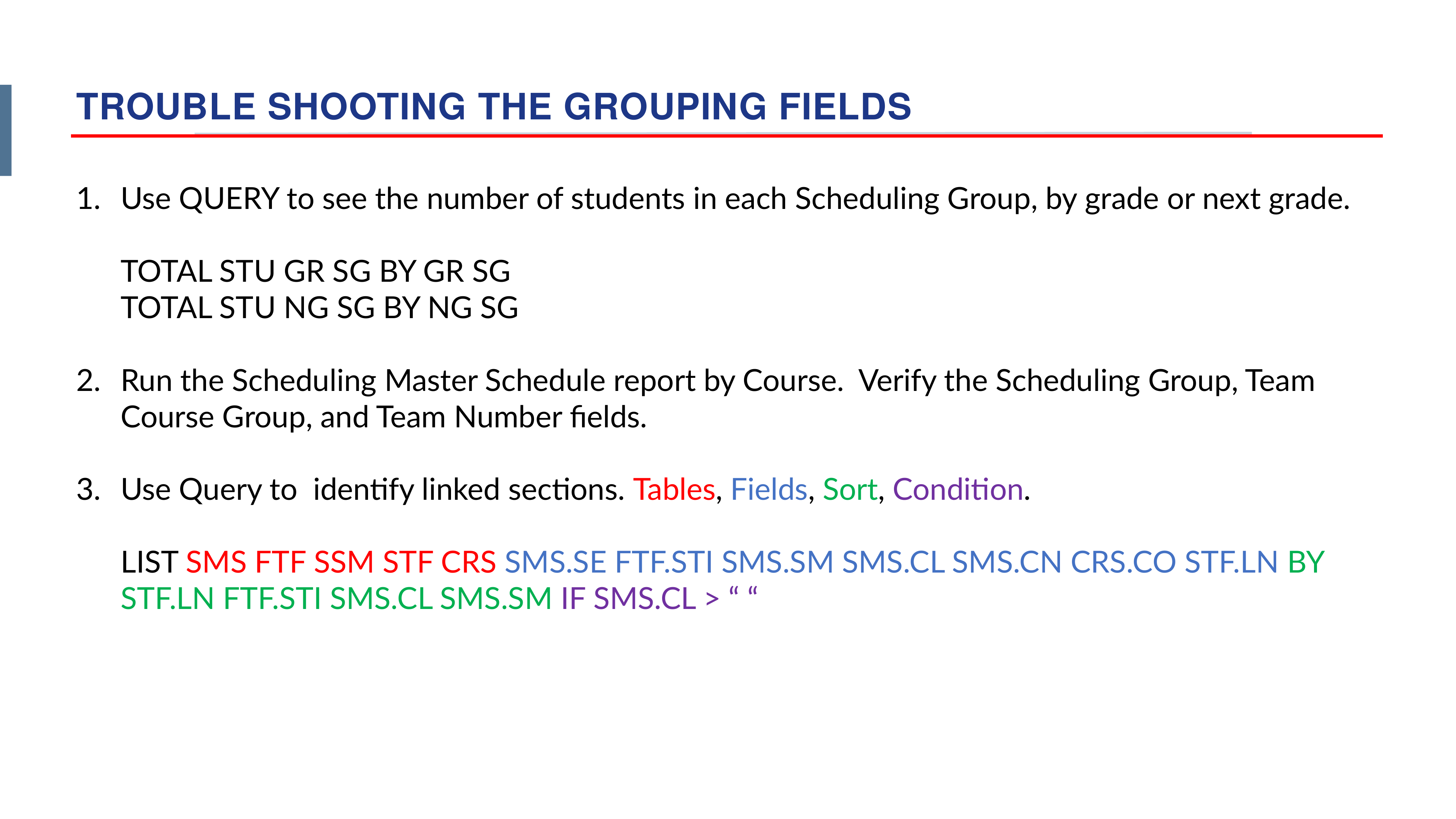

TROUBLE SHOOTING THE GROUPING FIELDS

Use QUERY to see the number of students in each Scheduling Group, by grade or next grade.
TOTAL STU GR SG BY GR SG
TOTAL STU NG SG BY NG SG
Run the Scheduling Master Schedule report by Course.  Verify the Scheduling Group, Team Course Group, and Team Number fields.
Use Query to  identify linked sections. Tables, Fields, Sort, Condition.
LIST SMS FTF SSM STF CRS SMS.SE FTF.STI SMS.SM SMS.CL SMS.CN CRS.CO STF.LN BY STF.LN FTF.STI SMS.CL SMS.SM IF SMS.CL > “ “